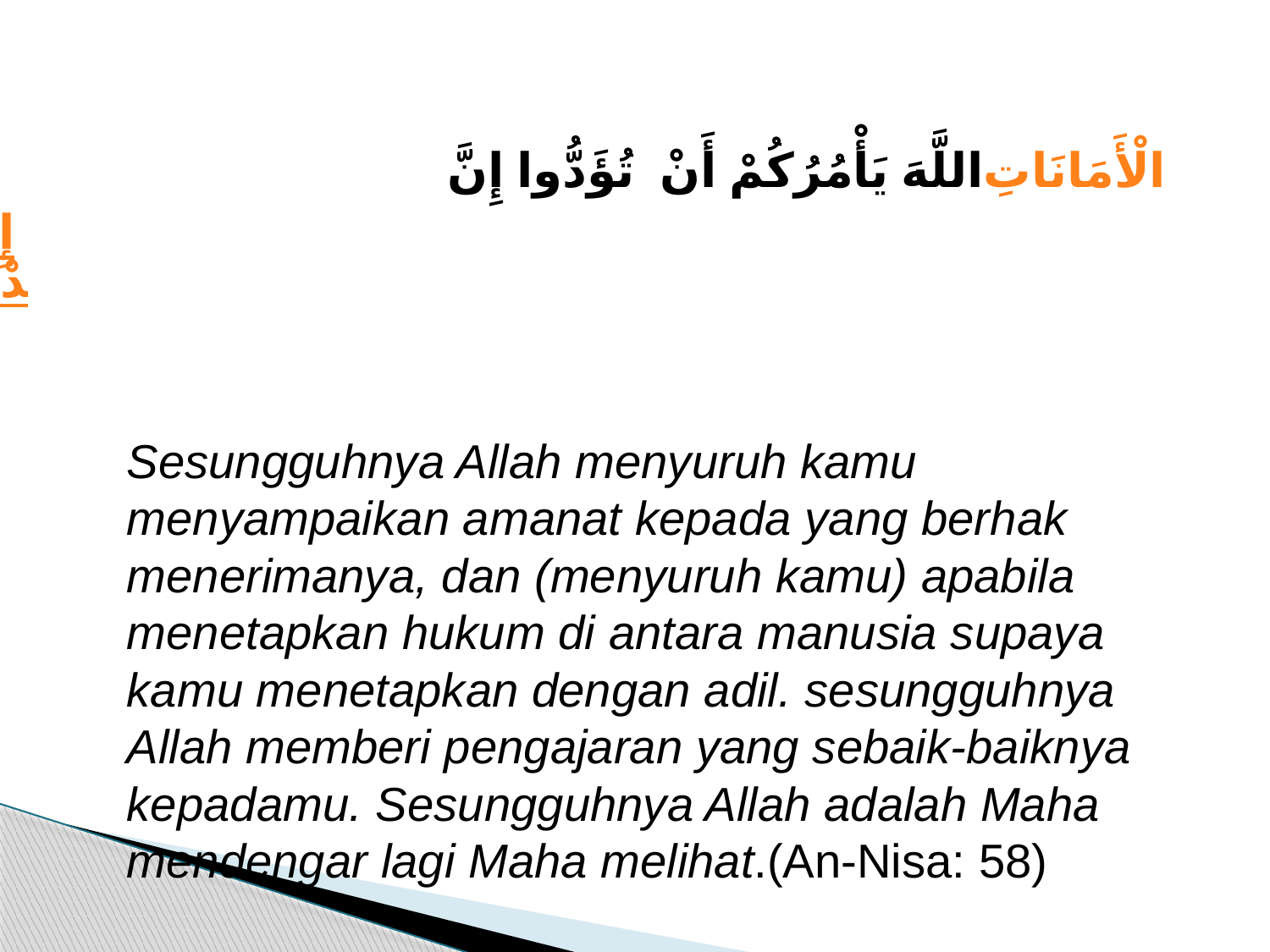

إِنَّ اللَّهَ يَأْمُرُكُمْ أَنْ تُؤَدُّوا الْأَمَانَاتِ إِلَى أَهْلِهَا وَإِذَا حَكَمْتُمْ بَيْنَ النَّاسِ أَنْ تَحْكُمُوا بِالْعَدْلِ إِنَّ اللَّهَ نِعِمَّا يَعِظُكُمْ بِهِ إِنَّ اللَّهَ كَانَ سَمِيعًا بَصِيرًا

	Sesungguhnya Allah menyuruh kamu menyampaikan amanat kepada yang berhak menerimanya, dan (menyuruh kamu) apabila menetapkan hukum di antara manusia supaya kamu menetapkan dengan adil. sesungguhnya Allah memberi pengajaran yang sebaik-baiknya kepadamu. Sesungguhnya Allah adalah Maha mendengar lagi Maha melihat.(An-Nisa: 58)